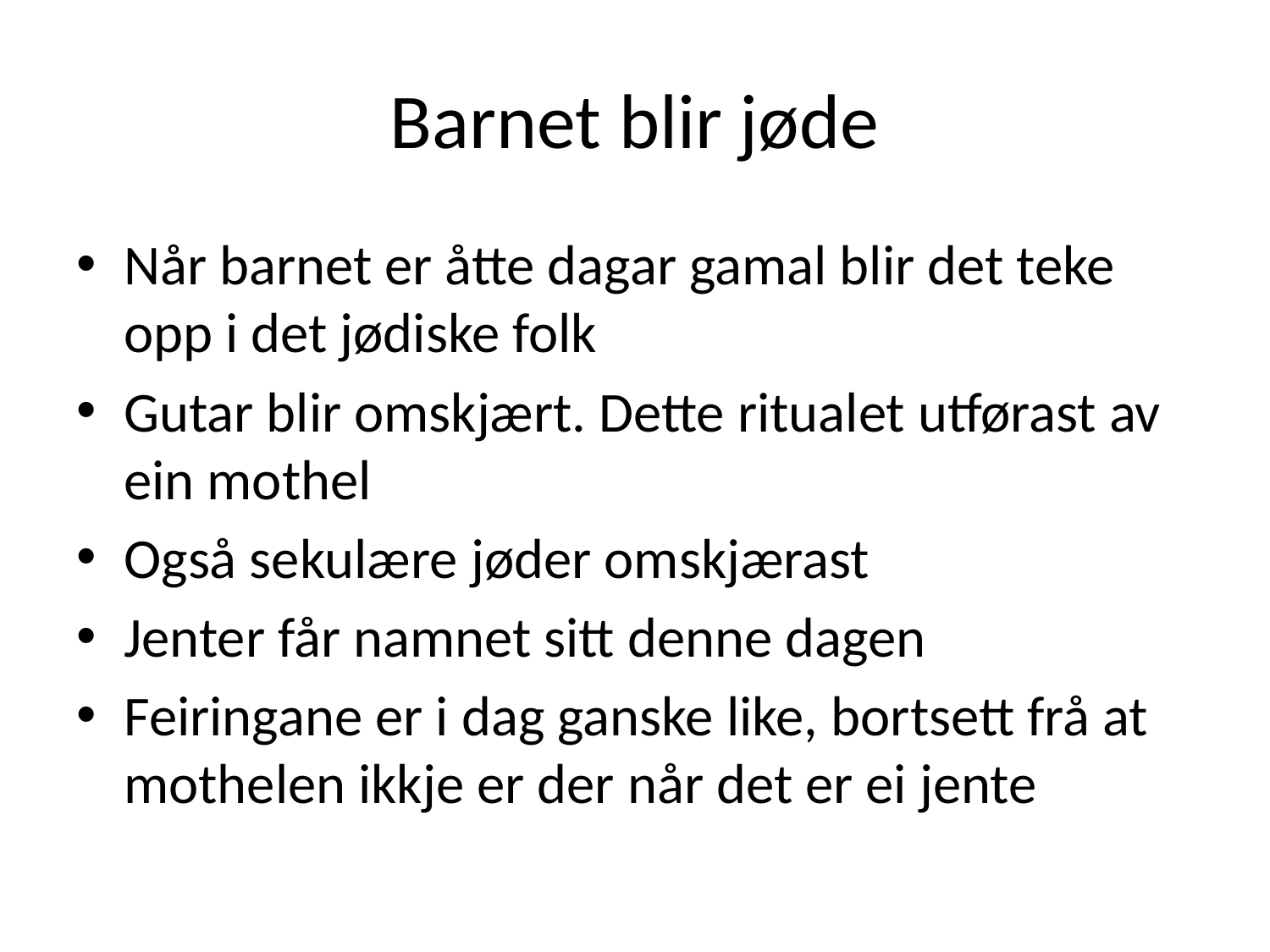

# Barnet blir jøde
Når barnet er åtte dagar gamal blir det teke opp i det jødiske folk
Gutar blir omskjært. Dette ritualet utførast av ein mothel
Også sekulære jøder omskjærast
Jenter får namnet sitt denne dagen
Feiringane er i dag ganske like, bortsett frå at mothelen ikkje er der når det er ei jente